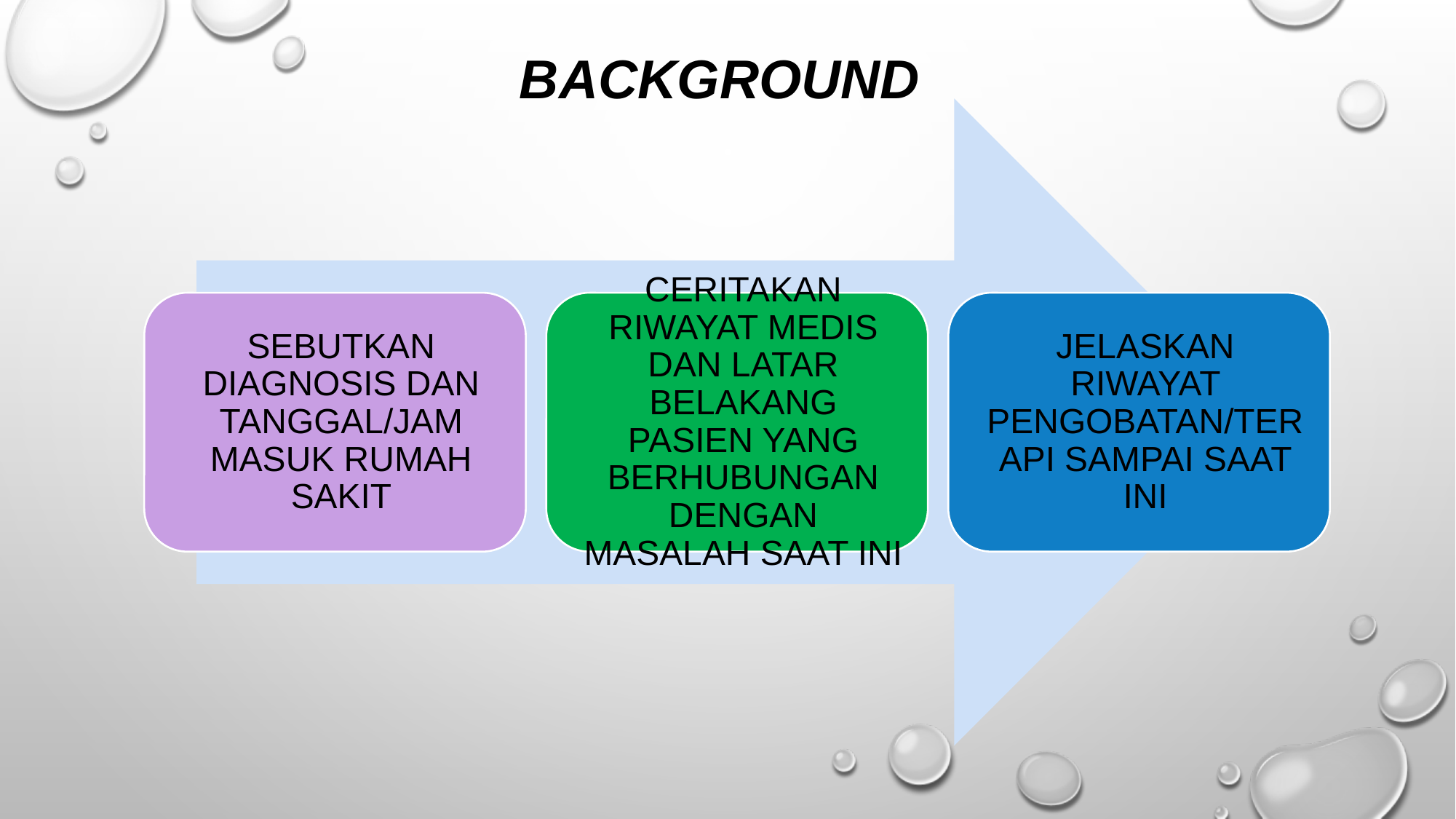

# BACKGROUND
SEBUTKAN DIAGNOSIS DAN TANGGAL/JAM MASUK RUMAH SAKIT
CERITAKAN RIWAYAT MEDIS DAN LATAR BELAKANG PASIEN YANG BERHUBUNGAN DENGAN MASALAH SAAT INI
JELASKAN RIWAYAT PENGOBATAN/TERAPI SAMPAI SAAT INI